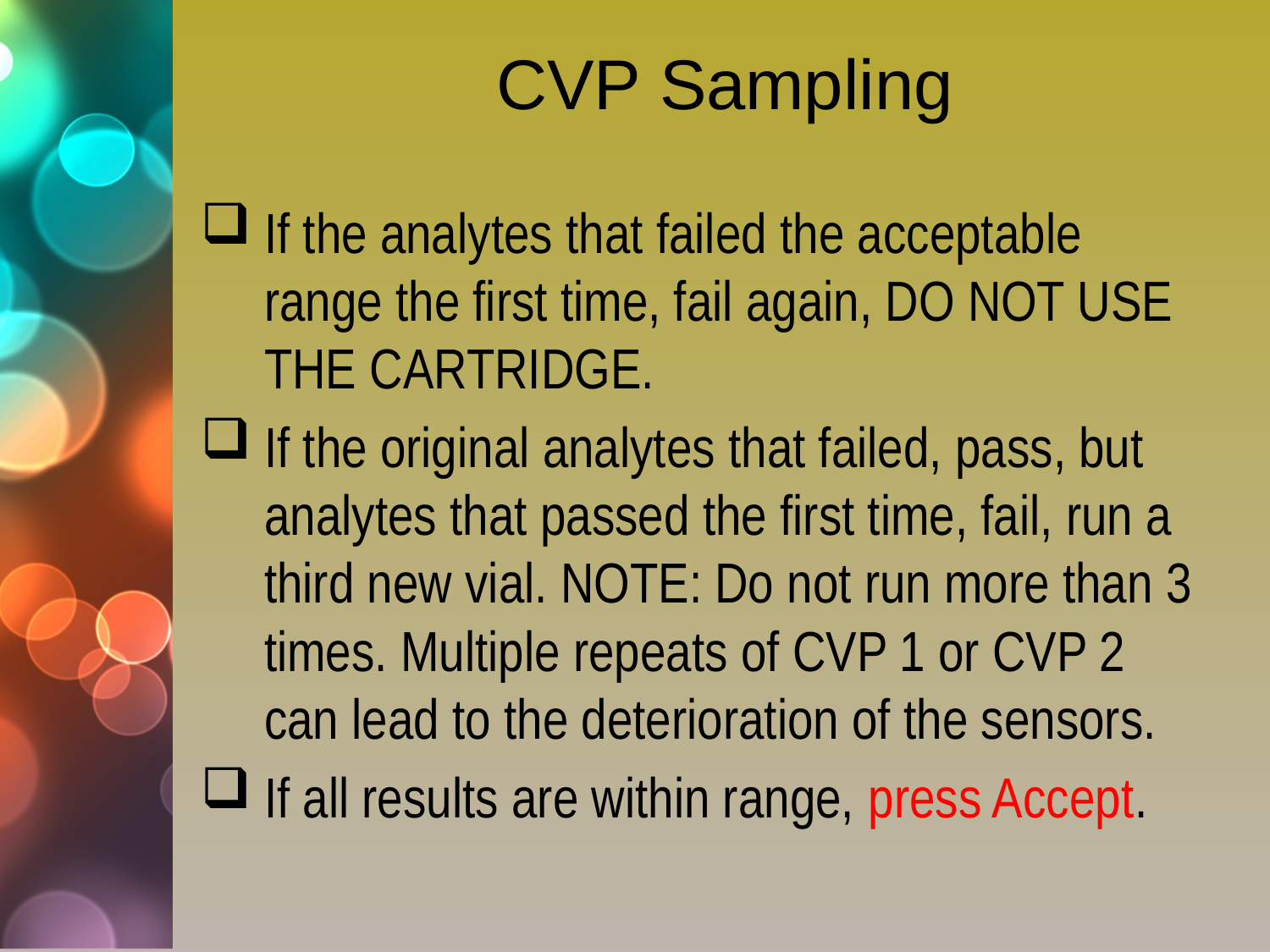

# CVP Sampling
If the analytes that failed the acceptable range the first time, fail again, DO NOT USE THE CARTRIDGE.
If the original analytes that failed, pass, but analytes that passed the first time, fail, run a third new vial. NOTE: Do not run more than 3 times. Multiple repeats of CVP 1 or CVP 2 can lead to the deterioration of the sensors.
If all results are within range, press Accept.